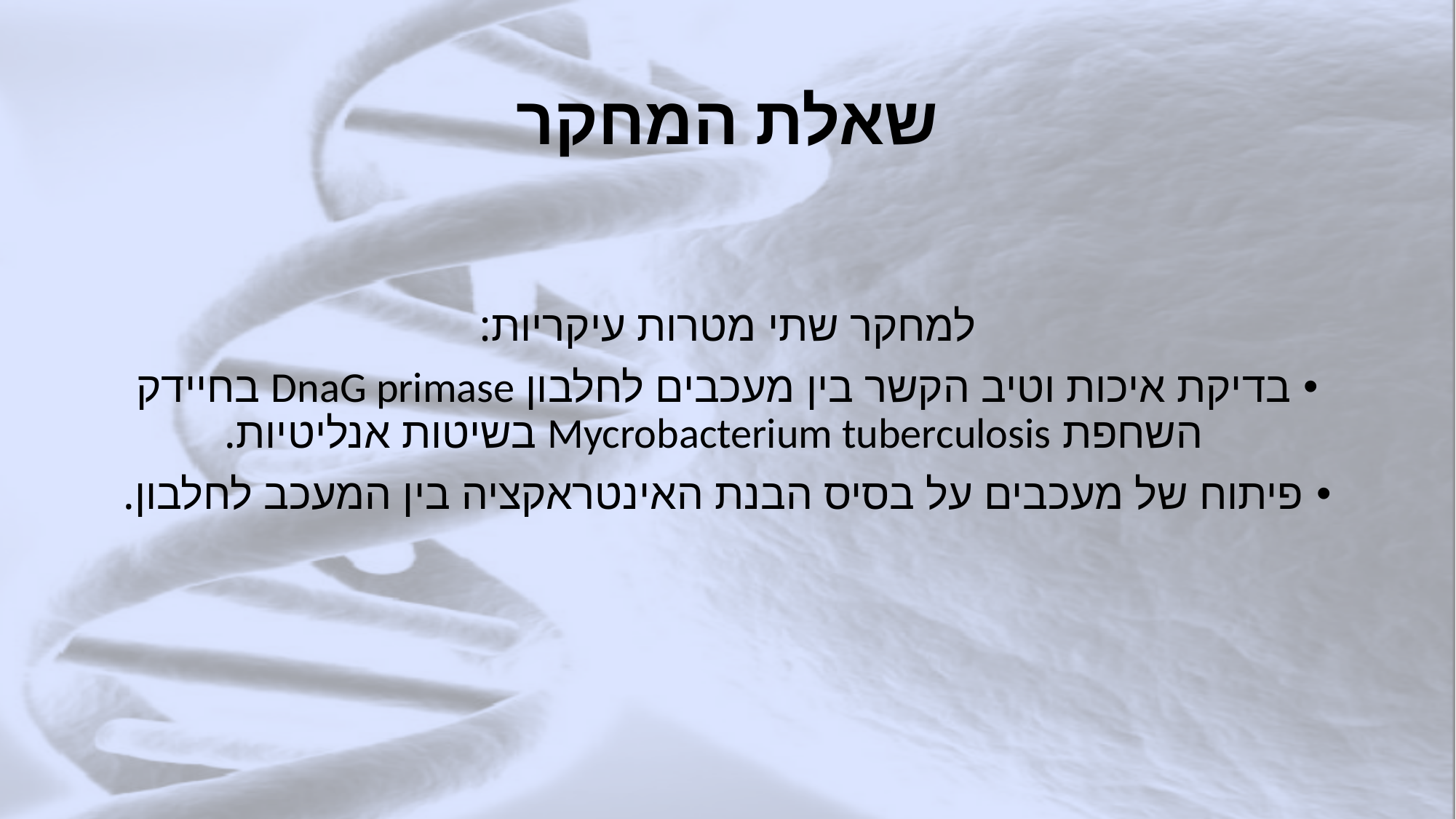

# שאלת המחקר
למחקר שתי מטרות עיקריות:
בדיקת איכות וטיב הקשר בין מעכבים לחלבון DnaG primase בחיידק השחפת Mycrobacterium tuberculosis בשיטות אנליטיות.
פיתוח של מעכבים על בסיס הבנת האינטראקציה בין המעכב לחלבון.